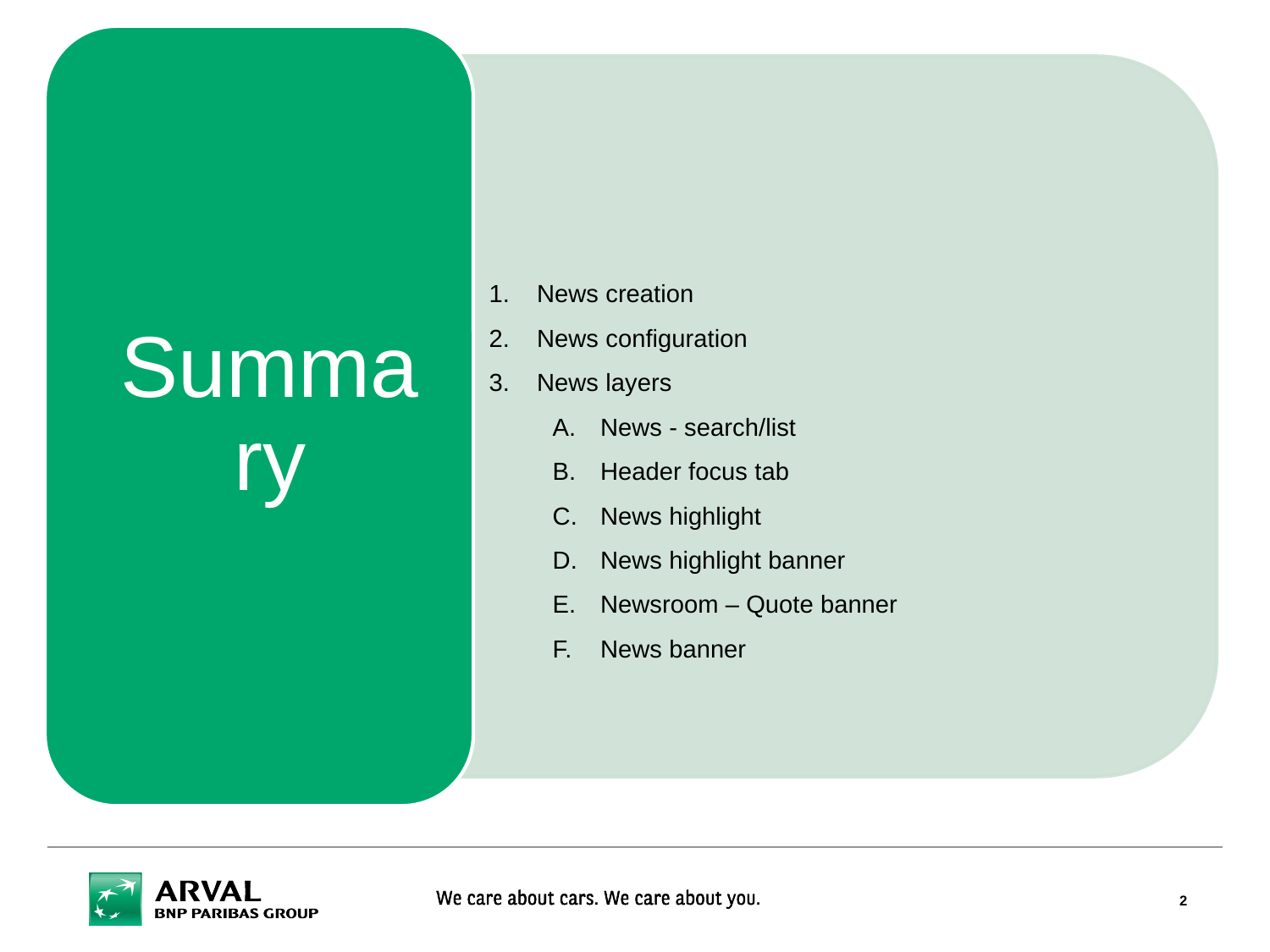

Summary

News creation
News configuration
News layers
News - search/list
Header focus tab
News highlight
News highlight banner
Newsroom – Quote banner
News banner

Presentation title
2